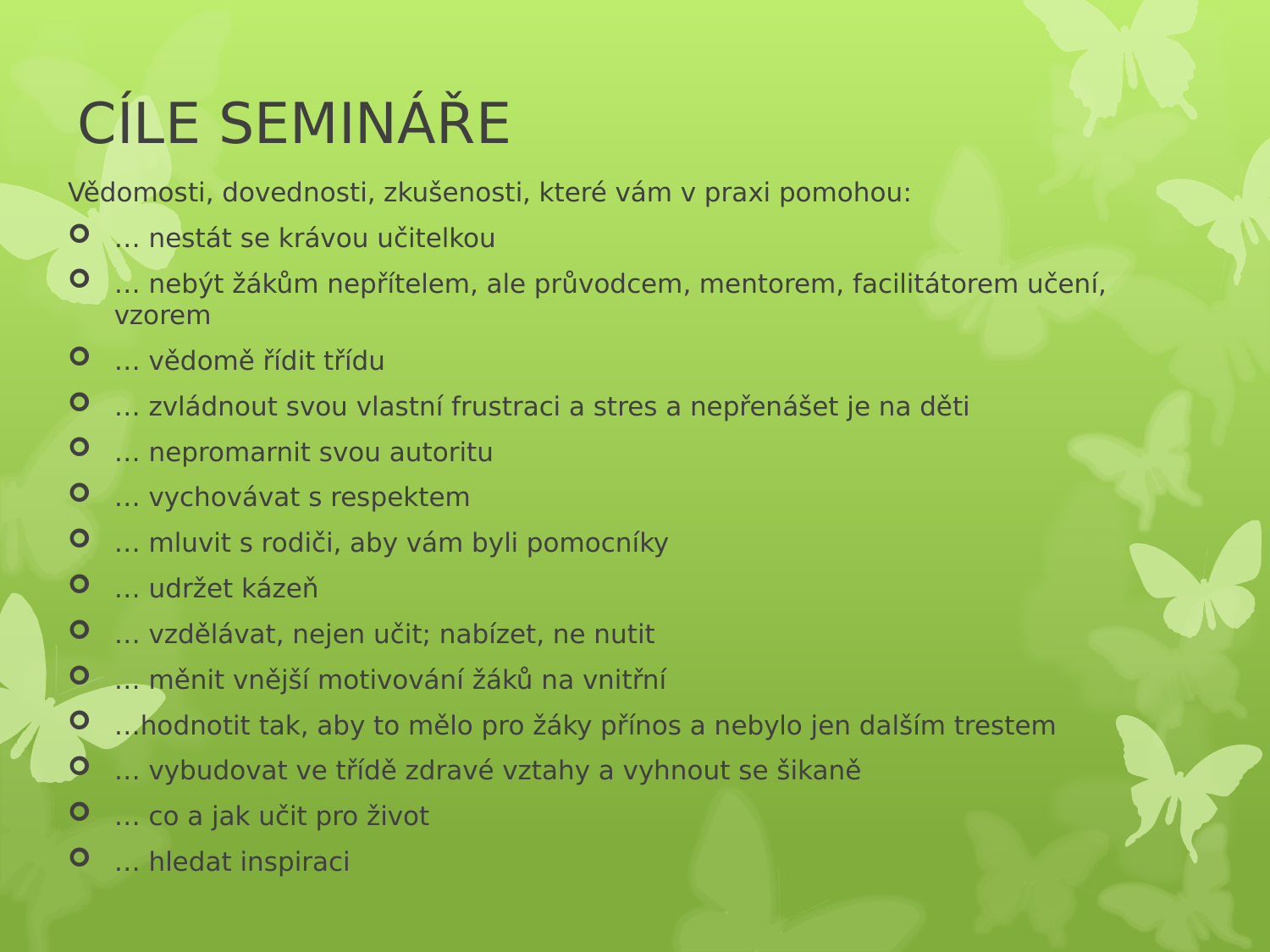

# CÍLE SEMINÁŘE
Vědomosti, dovednosti, zkušenosti, které vám v praxi pomohou:
… nestát se krávou učitelkou
… nebýt žákům nepřítelem, ale průvodcem, mentorem, facilitátorem učení, vzorem
… vědomě řídit třídu
… zvládnout svou vlastní frustraci a stres a nepřenášet je na děti
… nepromarnit svou autoritu
… vychovávat s respektem
… mluvit s rodiči, aby vám byli pomocníky
… udržet kázeň
… vzdělávat, nejen učit; nabízet, ne nutit
… měnit vnější motivování žáků na vnitřní
…hodnotit tak, aby to mělo pro žáky přínos a nebylo jen dalším trestem
… vybudovat ve třídě zdravé vztahy a vyhnout se šikaně
… co a jak učit pro život
… hledat inspiraci